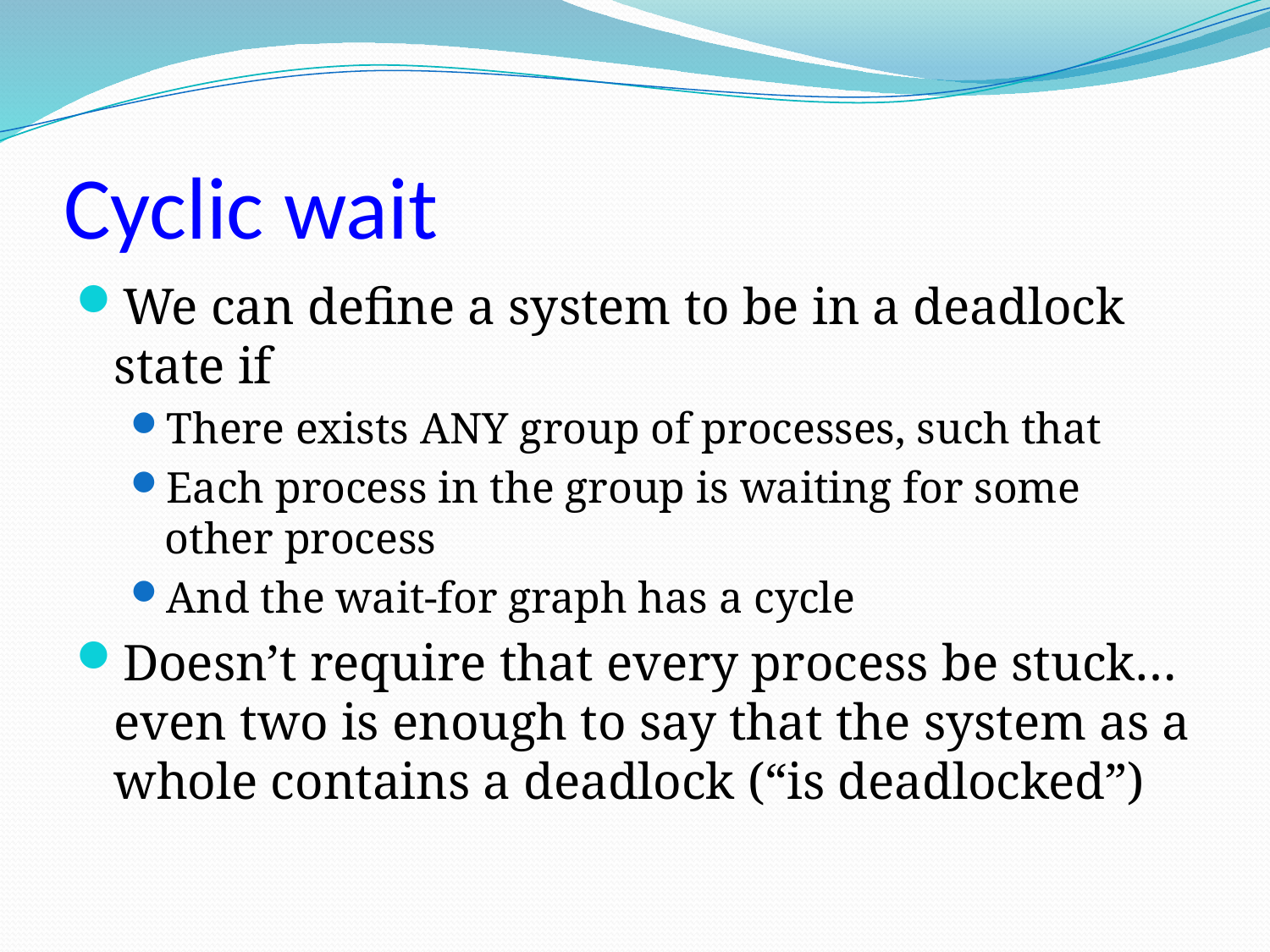

# Cyclic wait
We can define a system to be in a deadlock state if
There exists ANY group of processes, such that
Each process in the group is waiting for some other process
And the wait-for graph has a cycle
Doesn’t require that every process be stuck… even two is enough to say that the system as a whole contains a deadlock (“is deadlocked”)